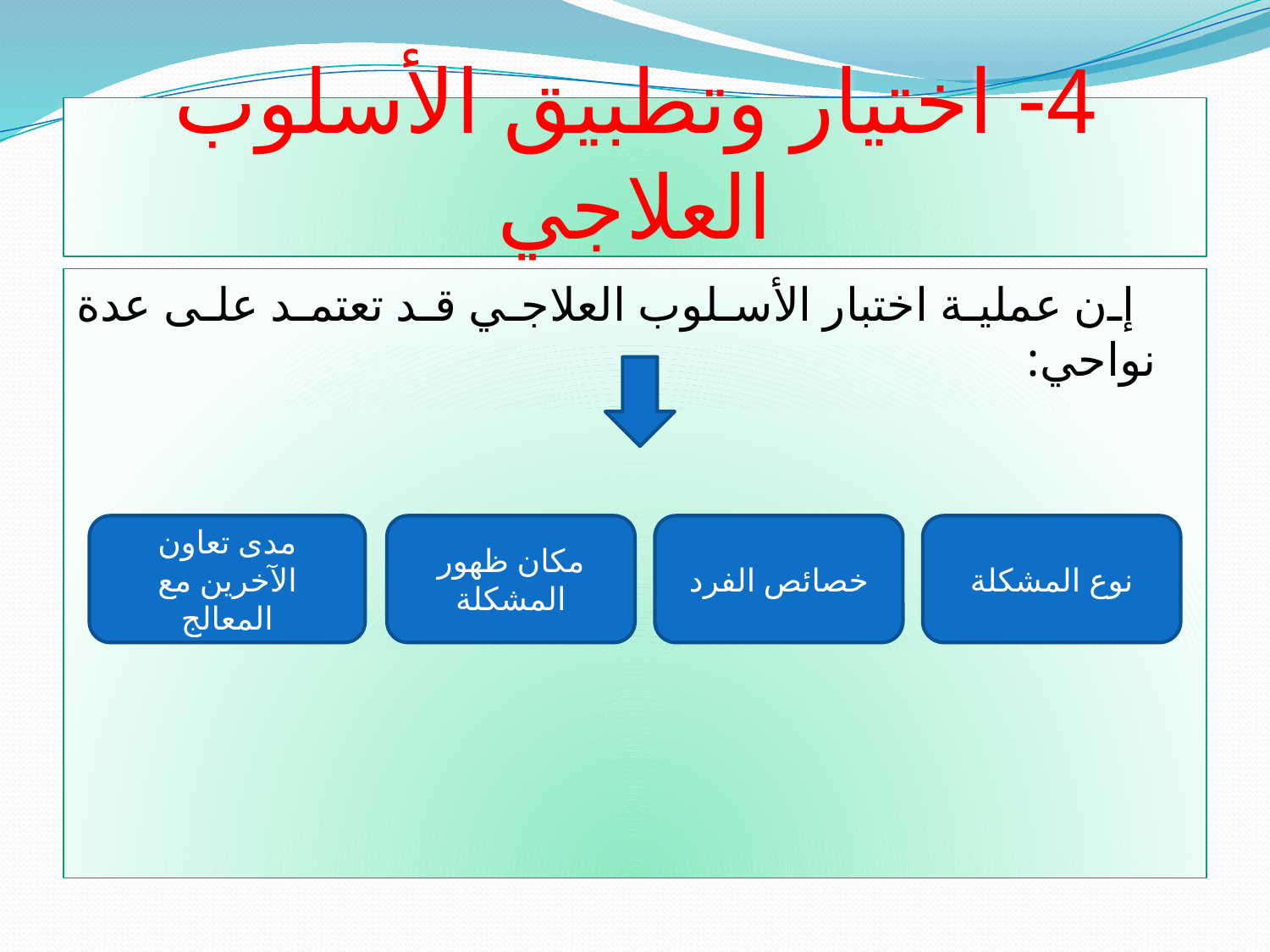

# 4- اختيار وتطبيق الأسلوب العلاجي
     إن عملية اختبار الأسلوب العلاجي قد تعتمد على عدة نواحي:

مدى تعاون الآخرين مع المعالج
مكان ظهور المشكلة
خصائص الفرد
نوع المشكلة